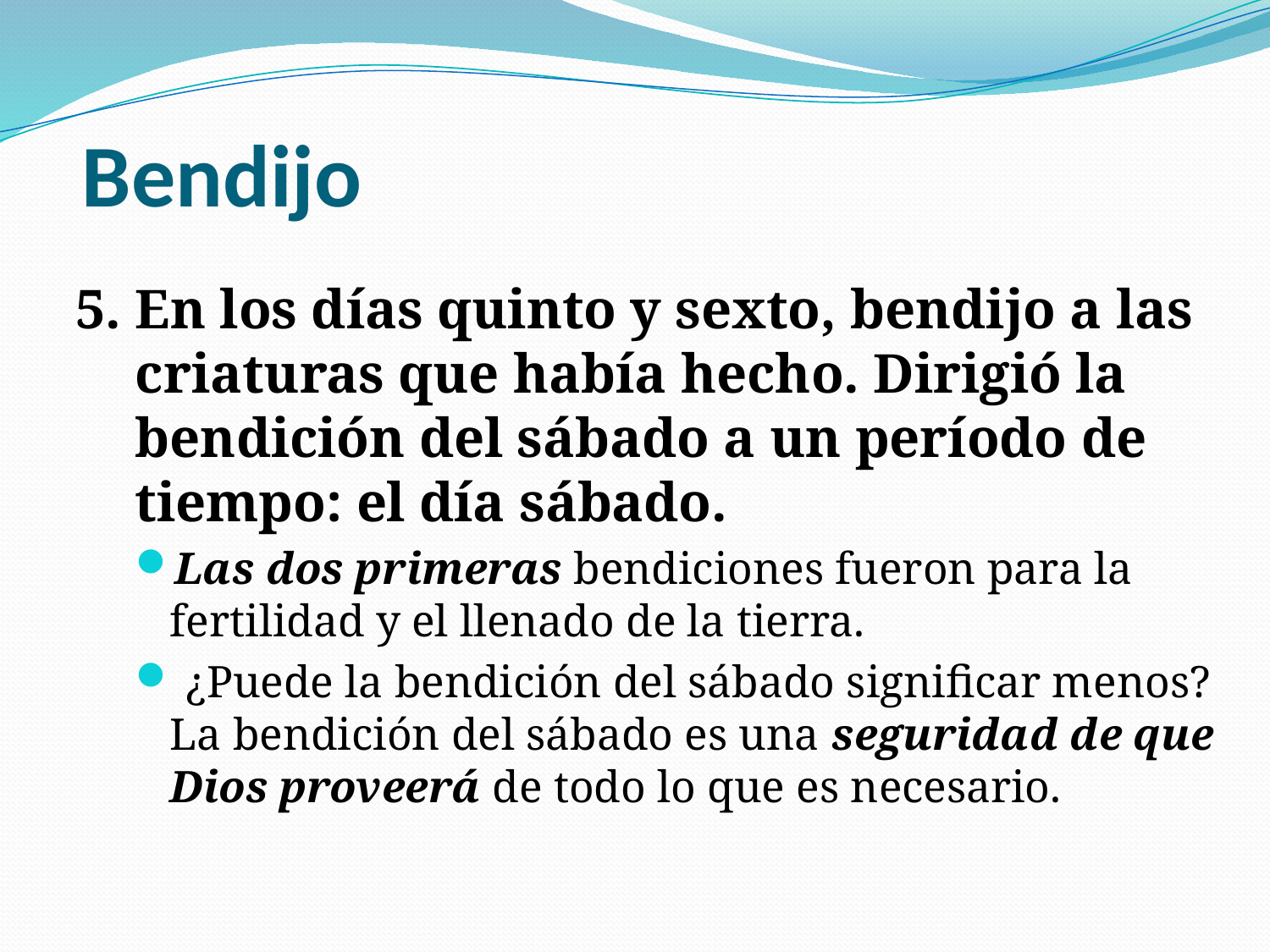

# Bendijo
5. En los días quinto y sexto, bendijo a las criaturas que había hecho. Dirigió la bendición del sábado a un período de tiempo: el día sábado.
Las dos primeras bendiciones fueron para la fertilidad y el llenado de la tierra.
 ¿Puede la bendición del sábado significar menos? La bendición del sábado es una seguridad de que Dios proveerá de todo lo que es necesario.